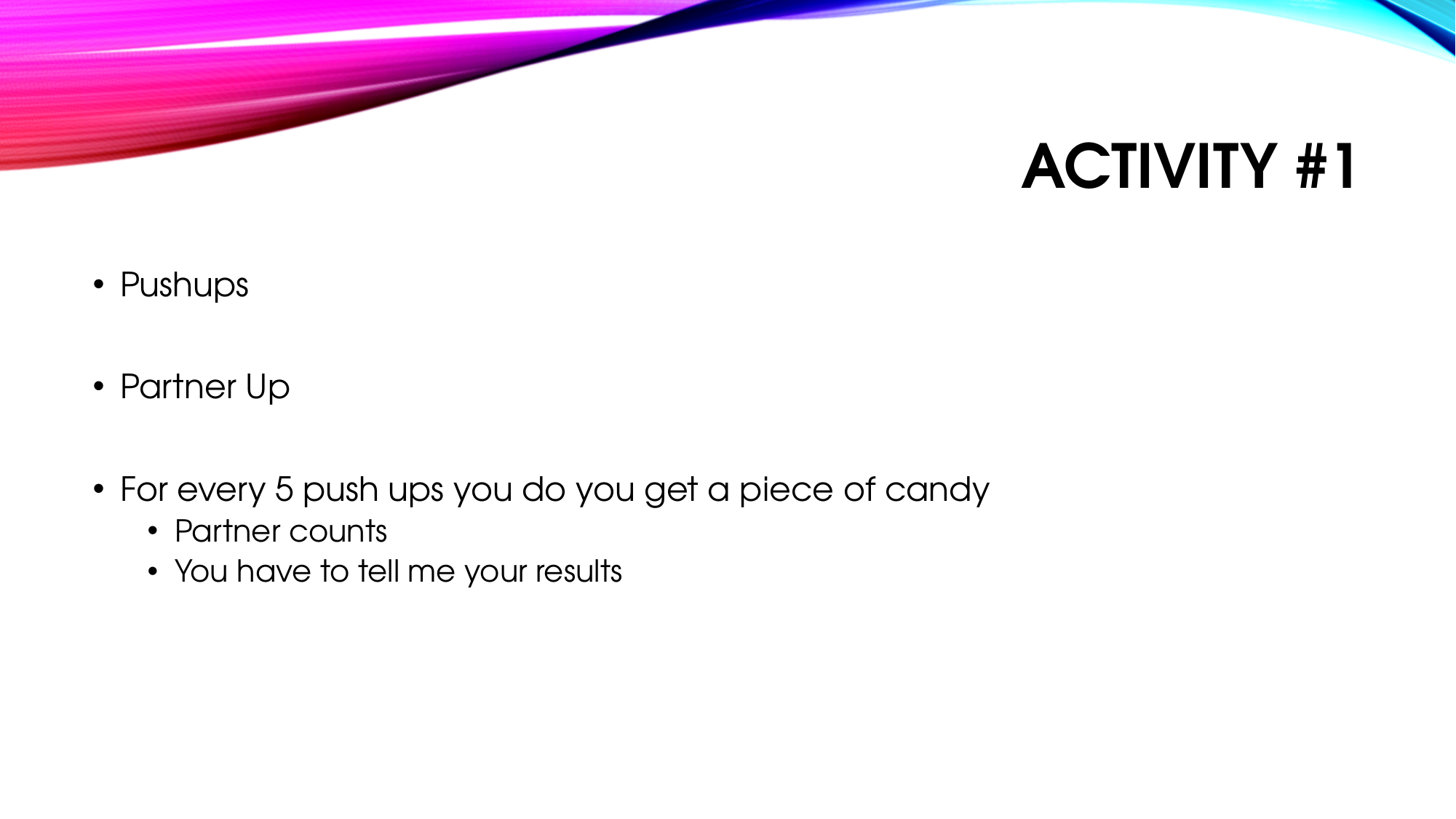

# Activity #1
Pushups

Partner Up

For every 5 push ups you do you get a piece of candy
Partner counts
You have to tell me your results